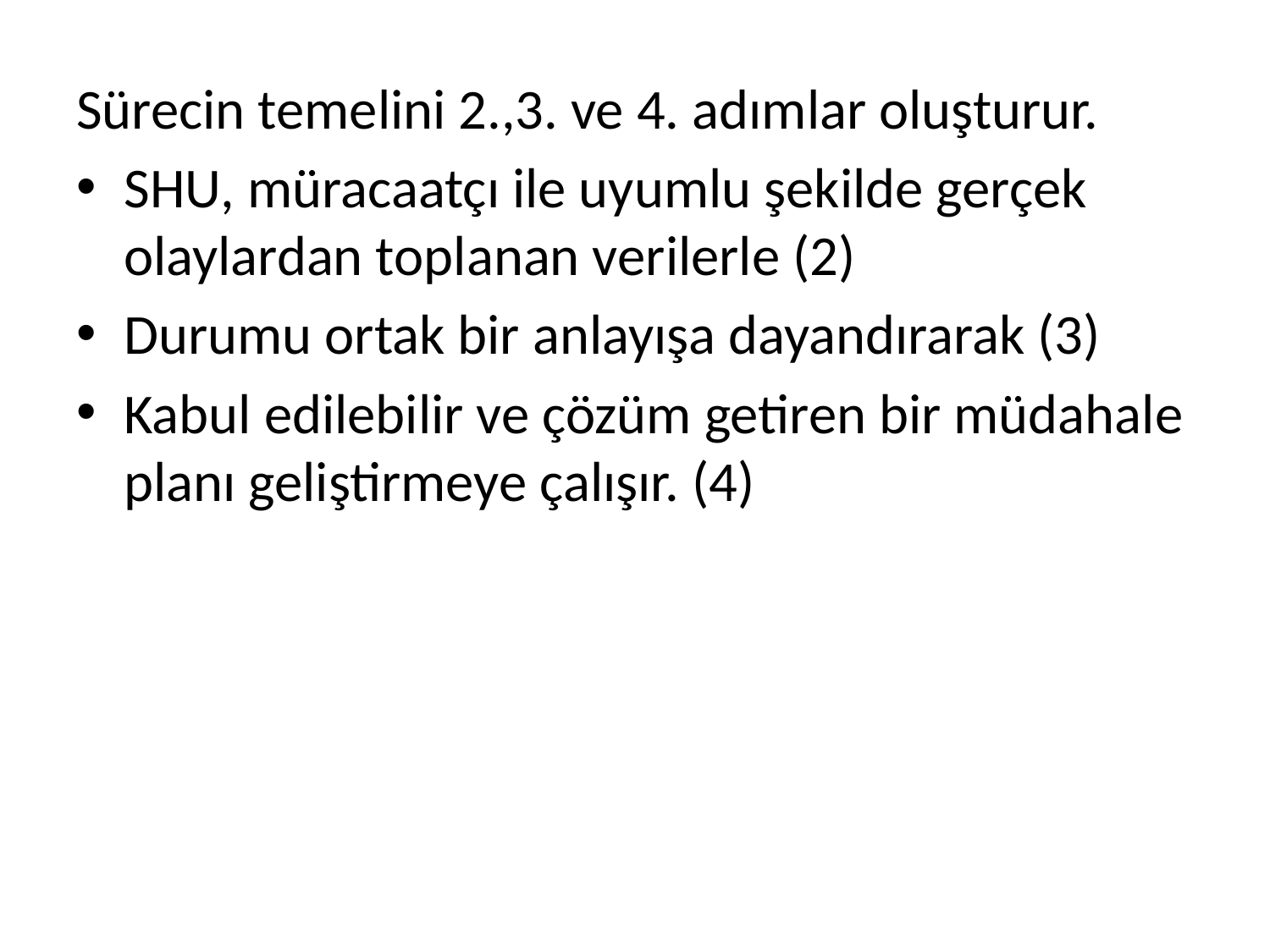

#
Sürecin temelini 2.,3. ve 4. adımlar oluşturur.
SHU, müracaatçı ile uyumlu şekilde gerçek olaylardan toplanan verilerle (2)
Durumu ortak bir anlayışa dayandırarak (3)
Kabul edilebilir ve çözüm getiren bir müdahale planı geliştirmeye çalışır. (4)